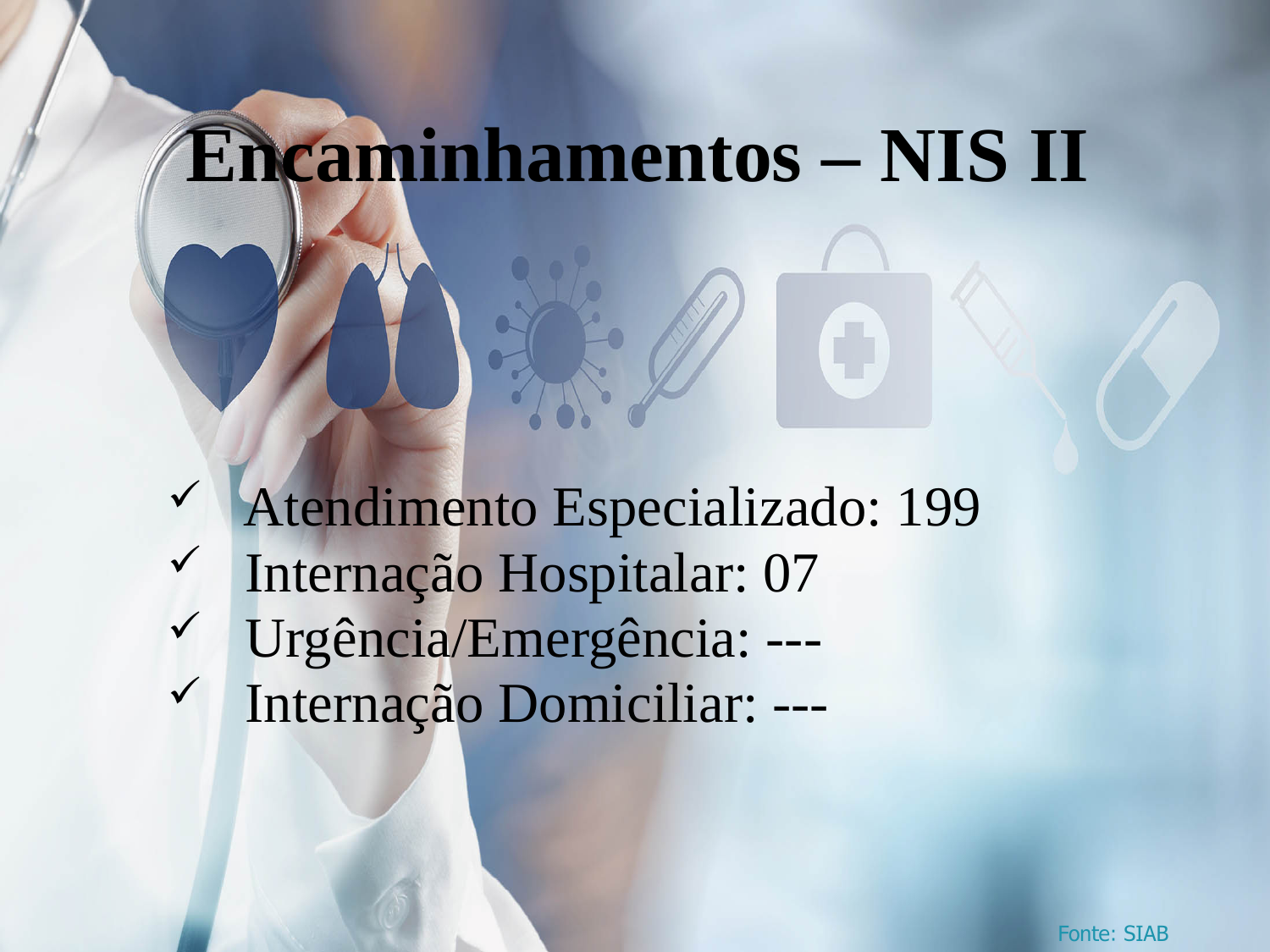

# Encaminhamentos – NIS II

 Atendimento Especializado: 199
 Internação Hospitalar: 07
 Urgência/Emergência: ---
 Internação Domiciliar: ---

Fonte: SIAB